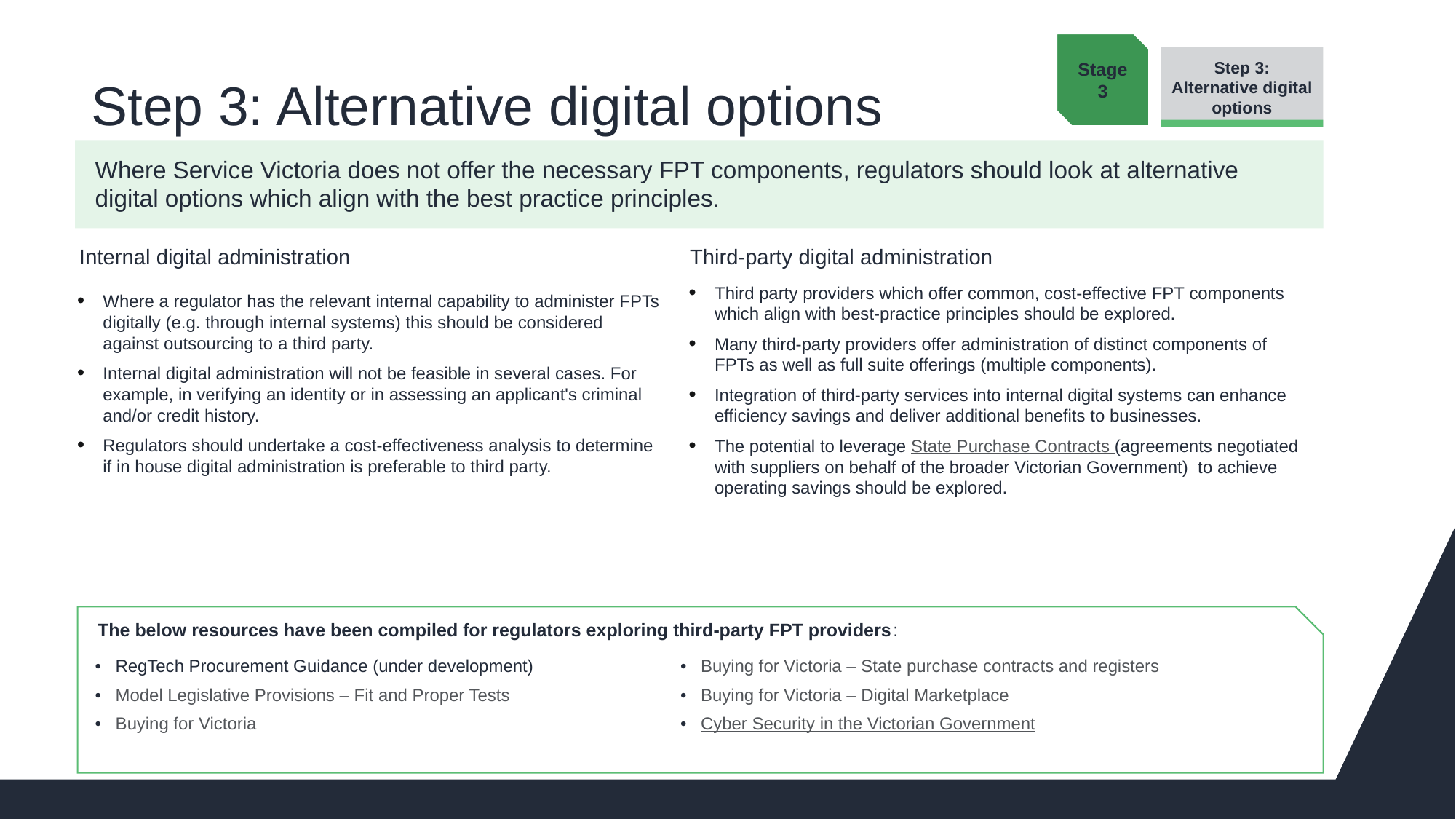

# Step 3: Alternative digital options
Stage3
Step 3: Alternative digital options

Where Service Victoria does not offer the necessary FPT components, regulators should look at alternative digital options which align with the best practice principles.

Internal digital administration
Third-party digital administration
Third party providers which offer common, cost-effective FPT components which align with best-practice principles should be explored.
Many third-party providers offer administration of distinct components of FPTs as well as full suite offerings (multiple components).
Integration of third-party services into internal digital systems can enhance efficiency savings and deliver additional benefits to businesses.
The potential to leverage State Purchase Contracts (agreements negotiated with suppliers on behalf of the broader Victorian Government)  to achieve operating savings should be explored.
Where a regulator has the relevant internal capability to administer FPTs digitally (e.g. through internal systems) this should be considered against outsourcing to a third party.
Internal digital administration will not be feasible in several cases. For example, in verifying an identity or in assessing an applicant's criminal and/or credit history.
Regulators should undertake a cost-effectiveness analysis to determine if in house digital administration is preferable to third party.

The below resources have been compiled for regulators exploring third-party FPT providers:
| RegTech Procurement Guidance (under development) Model Legislative Provisions – Fit and Proper Tests Buying for Victoria | Buying for Victoria – State purchase contracts and registers Buying for Victoria – Digital Marketplace Cyber Security in the Victorian Government |
| --- | --- |